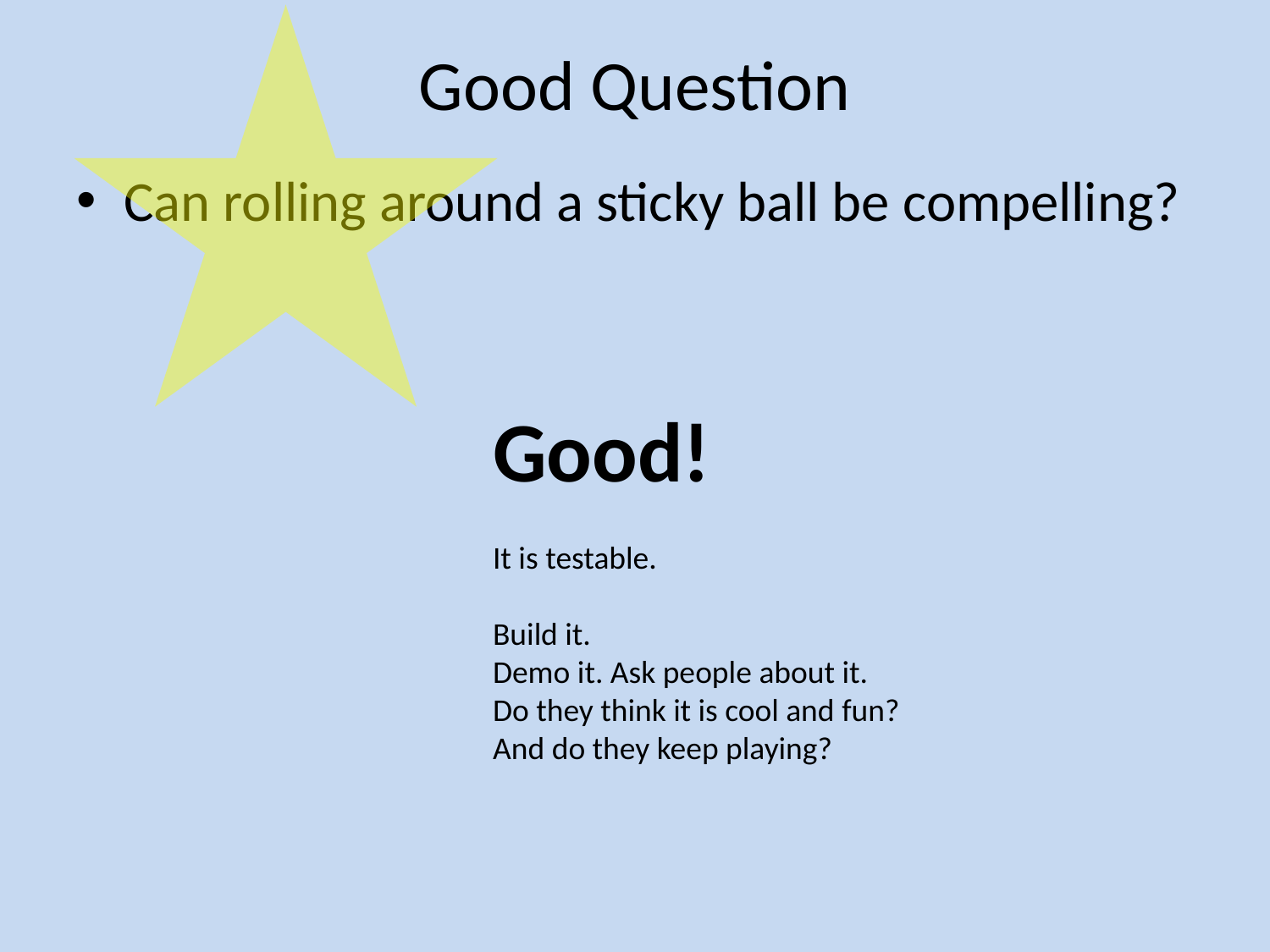

# Good Question
Can rolling around a sticky ball be compelling?

Good!

It is testable.

Build it.
Demo it. Ask people about it.
Do they think it is cool and fun?
And do they keep playing?